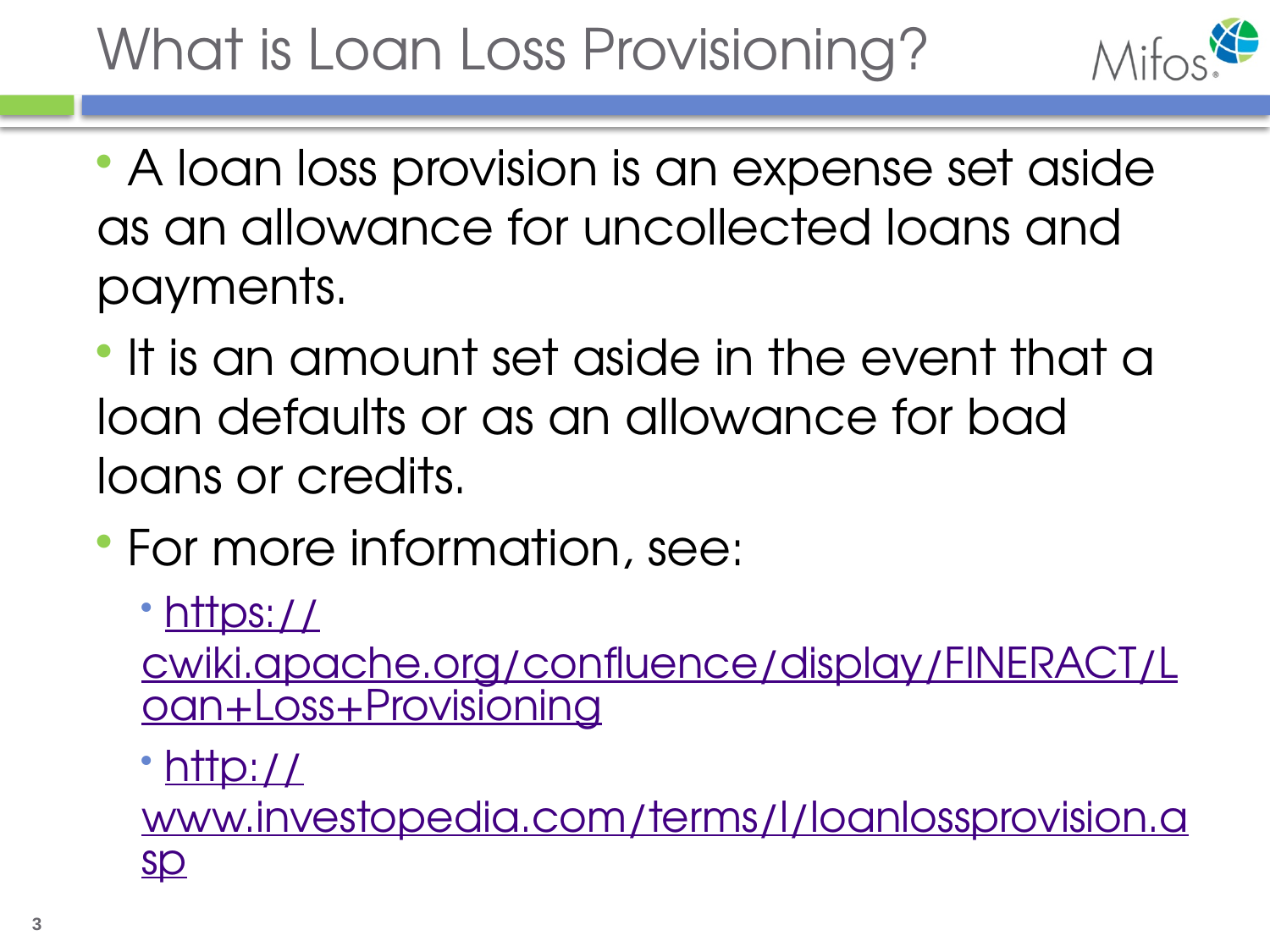

# What is Loan Loss Provisioning?
 A loan loss provision is an expense set aside as an allowance for uncollected loans and payments.
 It is an amount set aside in the event that a loan defaults or as an allowance for bad loans or credits.
 For more information, see:
 https://cwiki.apache.org/confluence/display/FINERACT/Loan+Loss+Provisioning
 http://www.investopedia.com/terms/l/loanlossprovision.asp